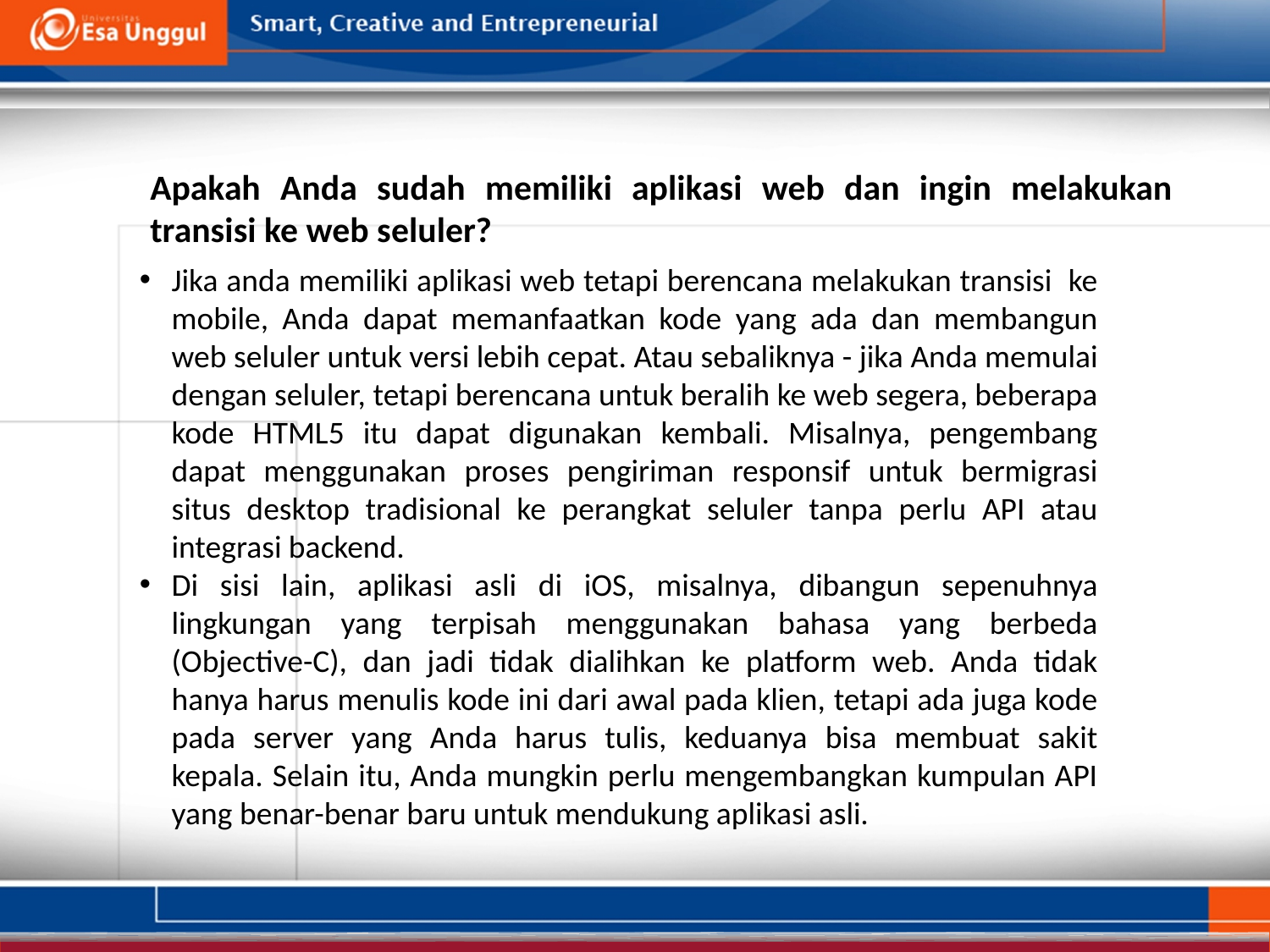

Apakah Anda sudah memiliki aplikasi web dan ingin melakukan transisi ke web seluler?
Jika anda memiliki aplikasi web tetapi berencana melakukan transisi  ke mobile, Anda dapat memanfaatkan kode yang ada dan membangun web seluler untuk versi lebih cepat. Atau sebaliknya - jika Anda memulai dengan seluler, tetapi berencana untuk beralih ke web segera, beberapa kode HTML5 itu dapat digunakan kembali. Misalnya, pengembang dapat menggunakan proses pengiriman responsif untuk bermigrasi situs desktop tradisional ke perangkat seluler tanpa perlu API atau integrasi backend.
Di sisi lain, aplikasi asli di iOS, misalnya, dibangun sepenuhnya lingkungan yang terpisah menggunakan bahasa yang berbeda (Objective-C), dan jadi tidak dialihkan ke platform web. Anda tidak hanya harus menulis kode ini dari awal pada klien, tetapi ada juga kode pada server yang Anda harus tulis, keduanya bisa membuat sakit kepala. Selain itu, Anda mungkin perlu mengembangkan kumpulan API yang benar-benar baru untuk mendukung aplikasi asli.